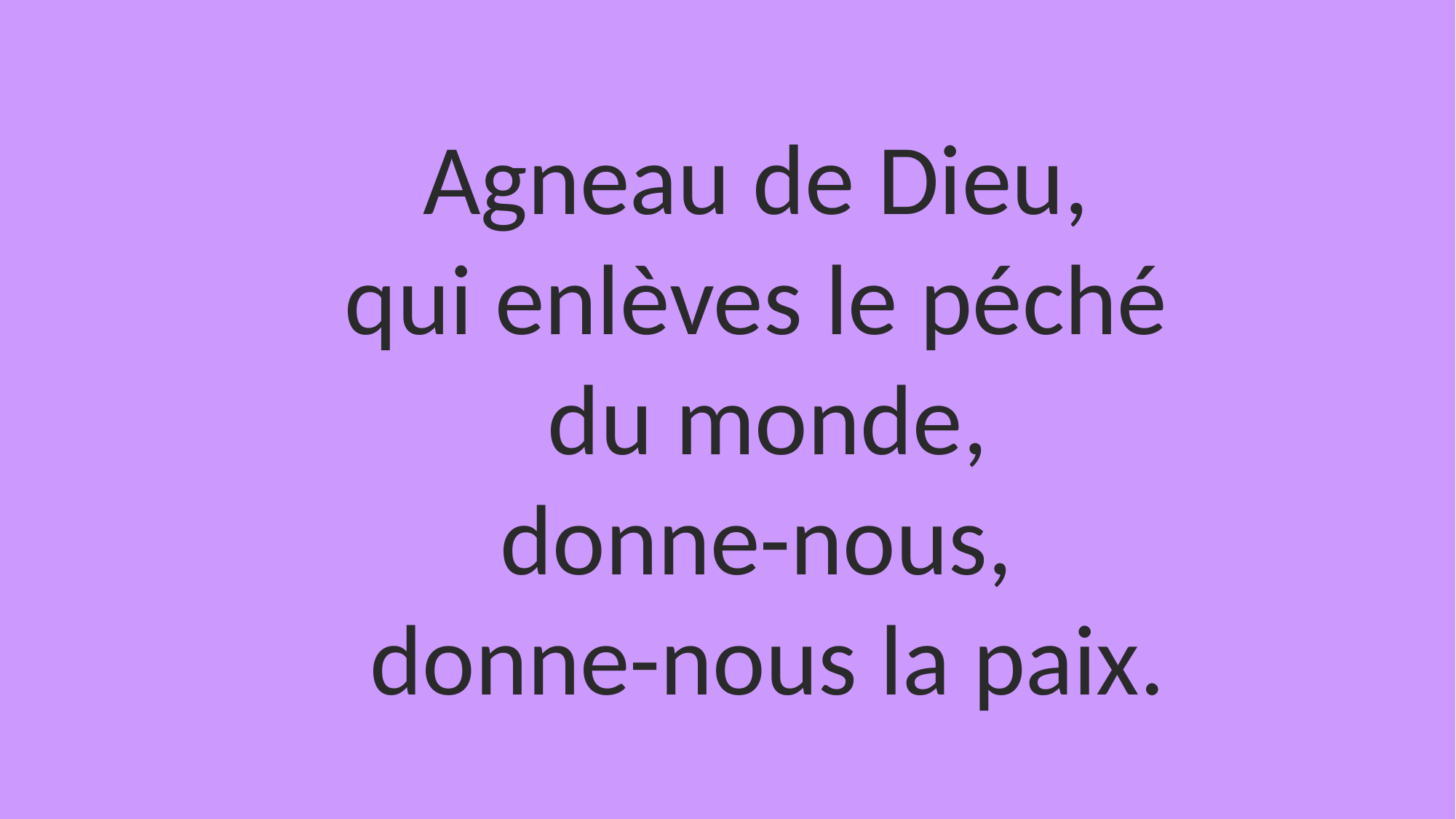

Agneau de Dieu,
qui enlèves le péché
du monde,
donne-nous,
donne-nous la paix.